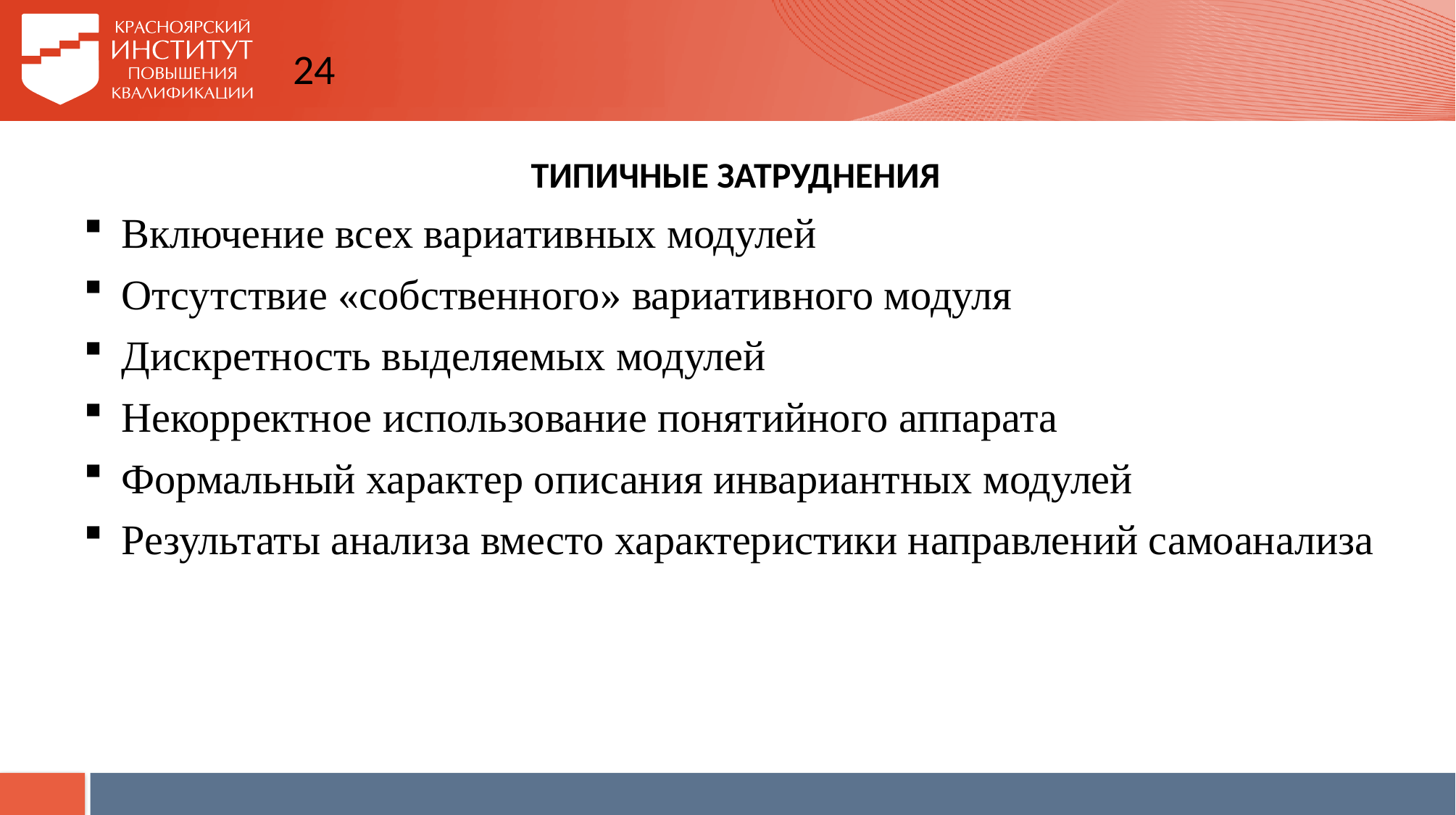

# 24
ТИПИЧНЫЕ ЗАТРУДНЕНИЯ
Включение всех вариативных модулей
Отсутствие «собственного» вариативного модуля
Дискретность выделяемых модулей
Некорректное использование понятийного аппарата
Формальный характер описания инвариантных модулей
Результаты анализа вместо характеристики направлений самоанализа